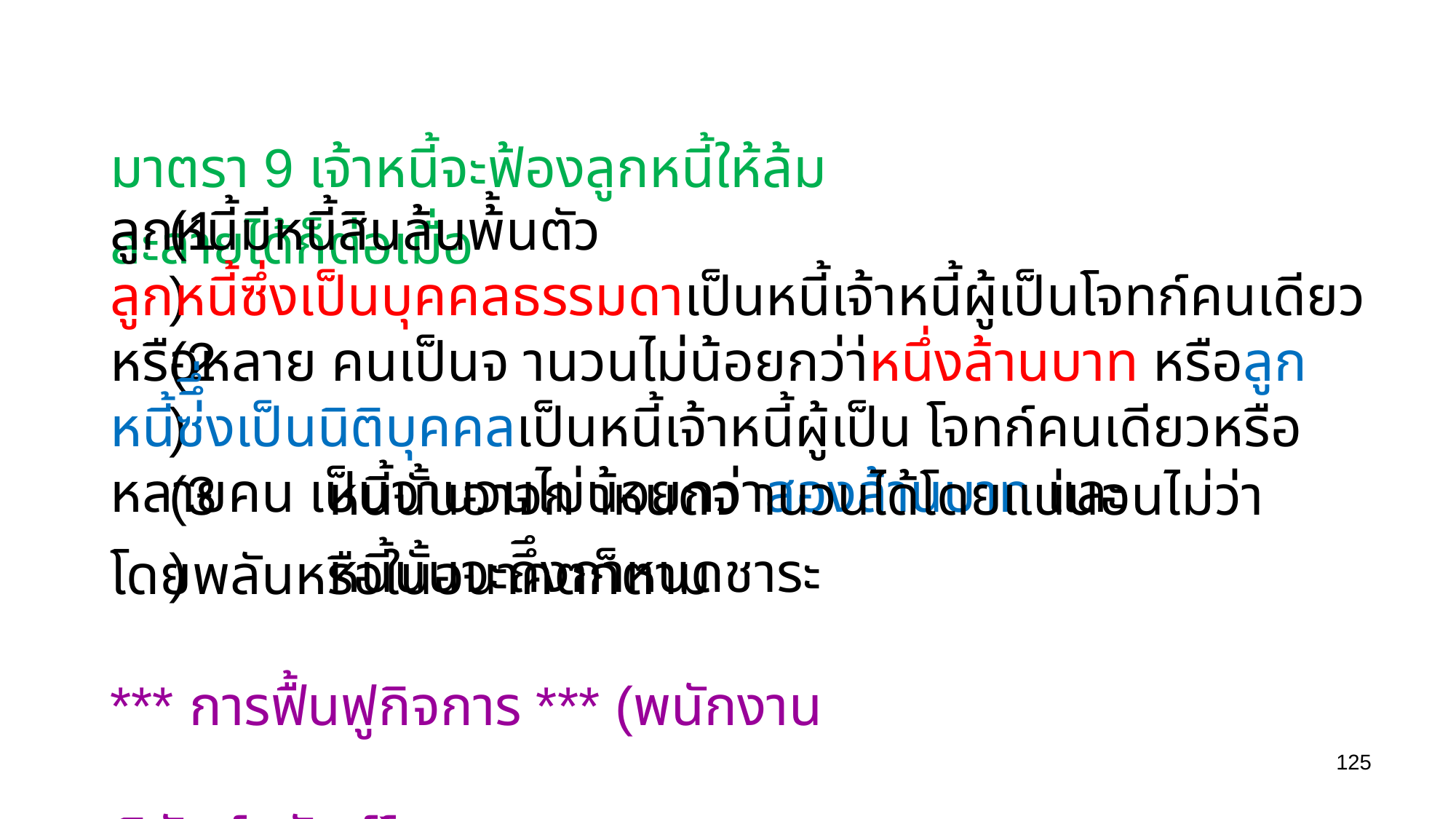

มาตรา 9 เจ้าหนี้จะฟ้องลูกหนี้ให้ล้มละลายได้ก็ต่อเมื่อ
ลูกหนี้มีหนี้สินล้นพ้้นตัว
ลูกหนี้ซึ่งเป็นบุคคลธรรมดาเป็นหนี้เจ้าหนี้ผู้เป็นโจทก์คนเดียวหรือหลาย คนเป็นจ านวนไม่น้อยกว่า่หนึ่งล้านบาท หรือลูกหนี้ซ่ึึ่งเป็นนิติบุคคลเป็นหนี้เจ้าหนี้ผู้เป็น โจทก์คนเดียวหรือหลายคน เป็นจานวนไม่น้อยกว่าสองล้านบาท และ
(1) (2)
(3)
หนี้นั้นอาจก าหนดจ านวนได้โดยแน่นอนไม่ว่าหนี้นั้นจะถึึงกาหนดชาระ
โดยพลันหรือในอนาคตก็ตาม
*** การฟื้นฟูกิจการ *** (พนักงานพิทักษ์ทรัพย์)์
125